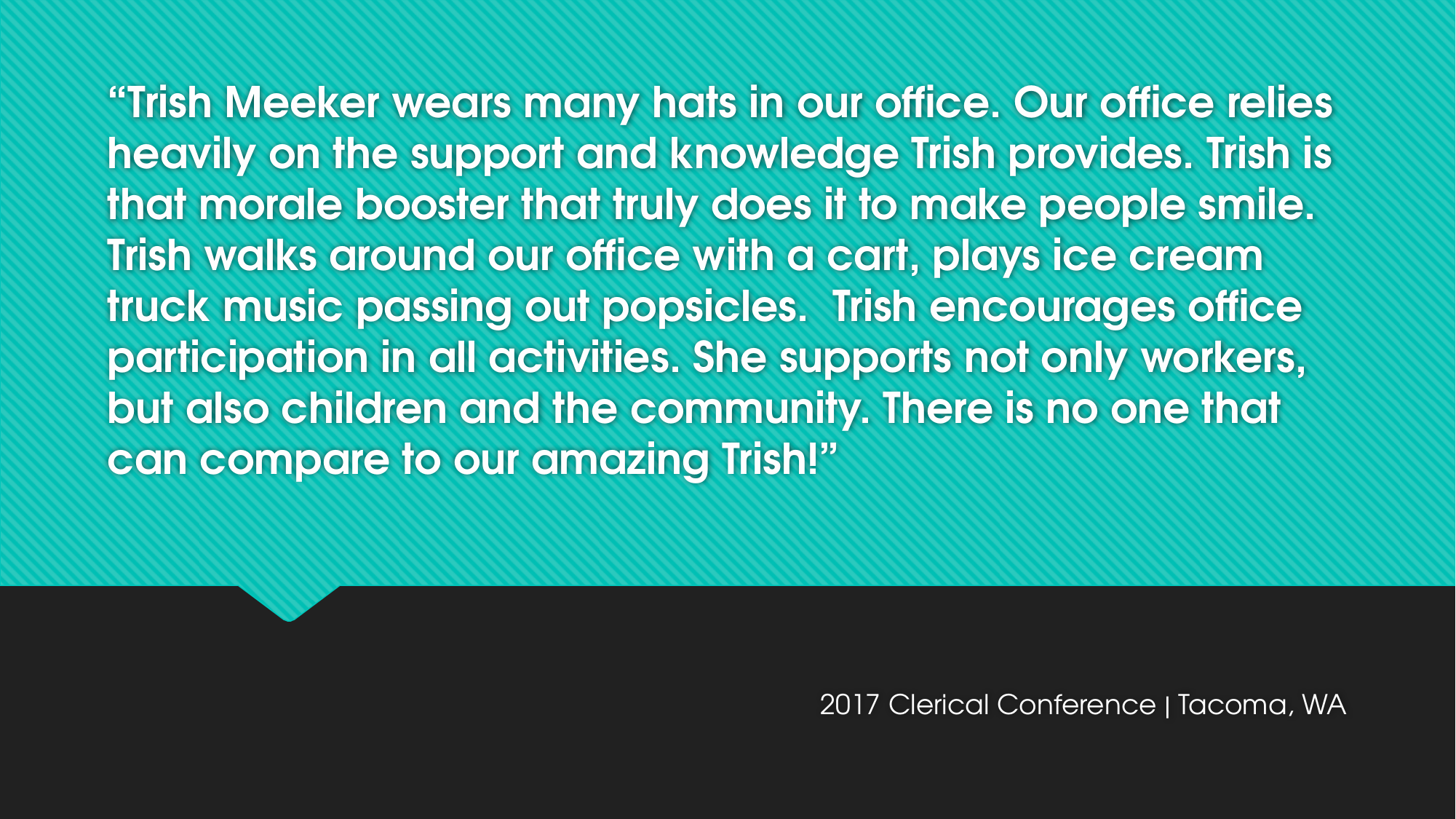

# “Trish Meeker wears many hats in our office. Our office relies heavily on the support and knowledge Trish provides. Trish is that morale booster that truly does it to make people smile. Trish walks around our office with a cart, plays ice cream truck music passing out popsicles.  Trish encourages office participation in all activities. She supports not only workers, but also children and the community. There is no one that can compare to our amazing Trish!”
2017 Clerical Conference | Tacoma, WA